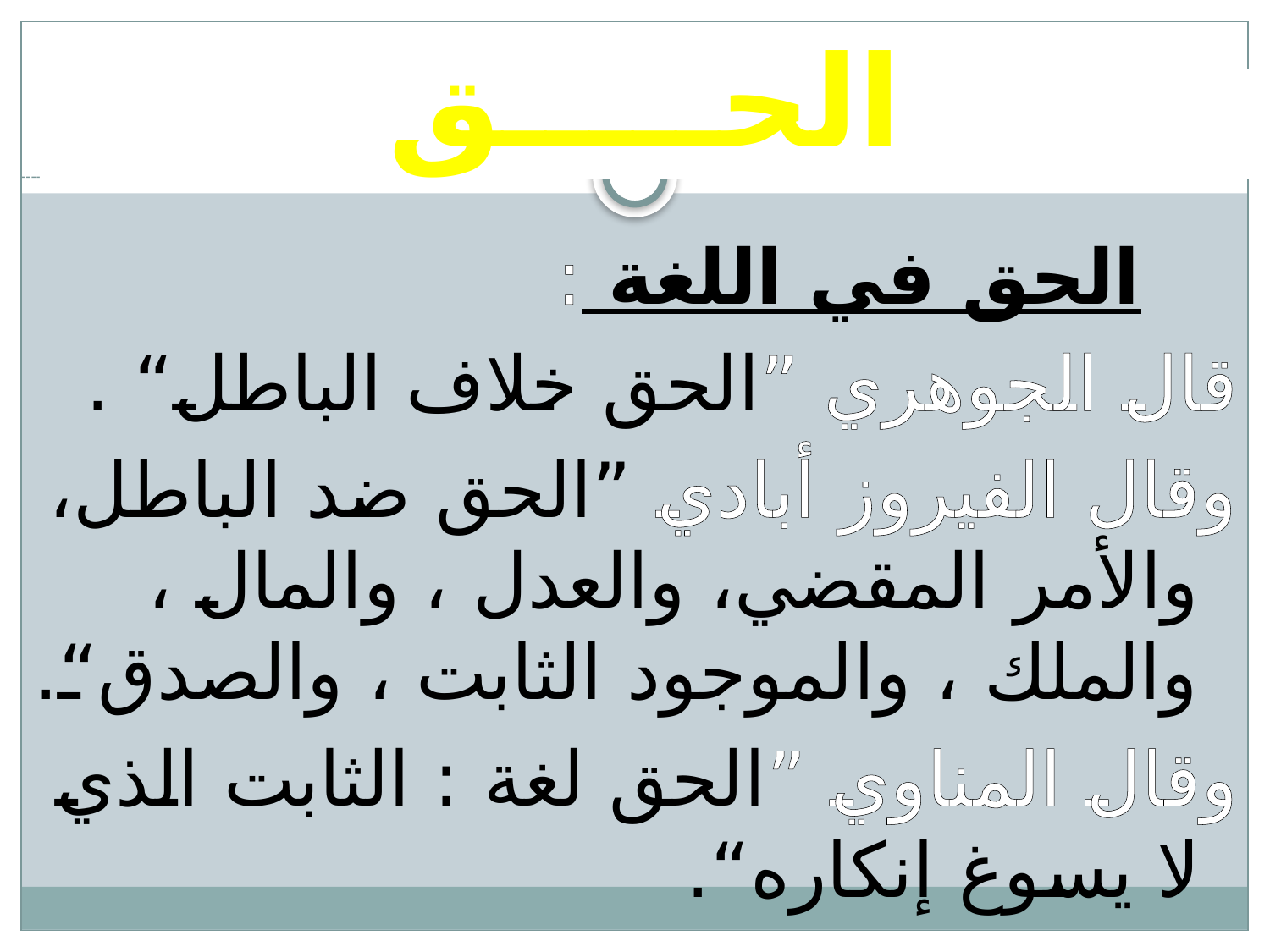

# الحـــــق
    الحق في اللغة :
قال الجوهري ”الحق خلاف الباطل“ .
وقال الفيروز أبادي ”الحق ضد الباطل، والأمر المقضي، والعدل ، والمال ، والملك ، والموجود الثابت ، والصدق“.
وقال المناوي ”الحق لغة : الثابت الذي لا يسوغ إنكاره“.